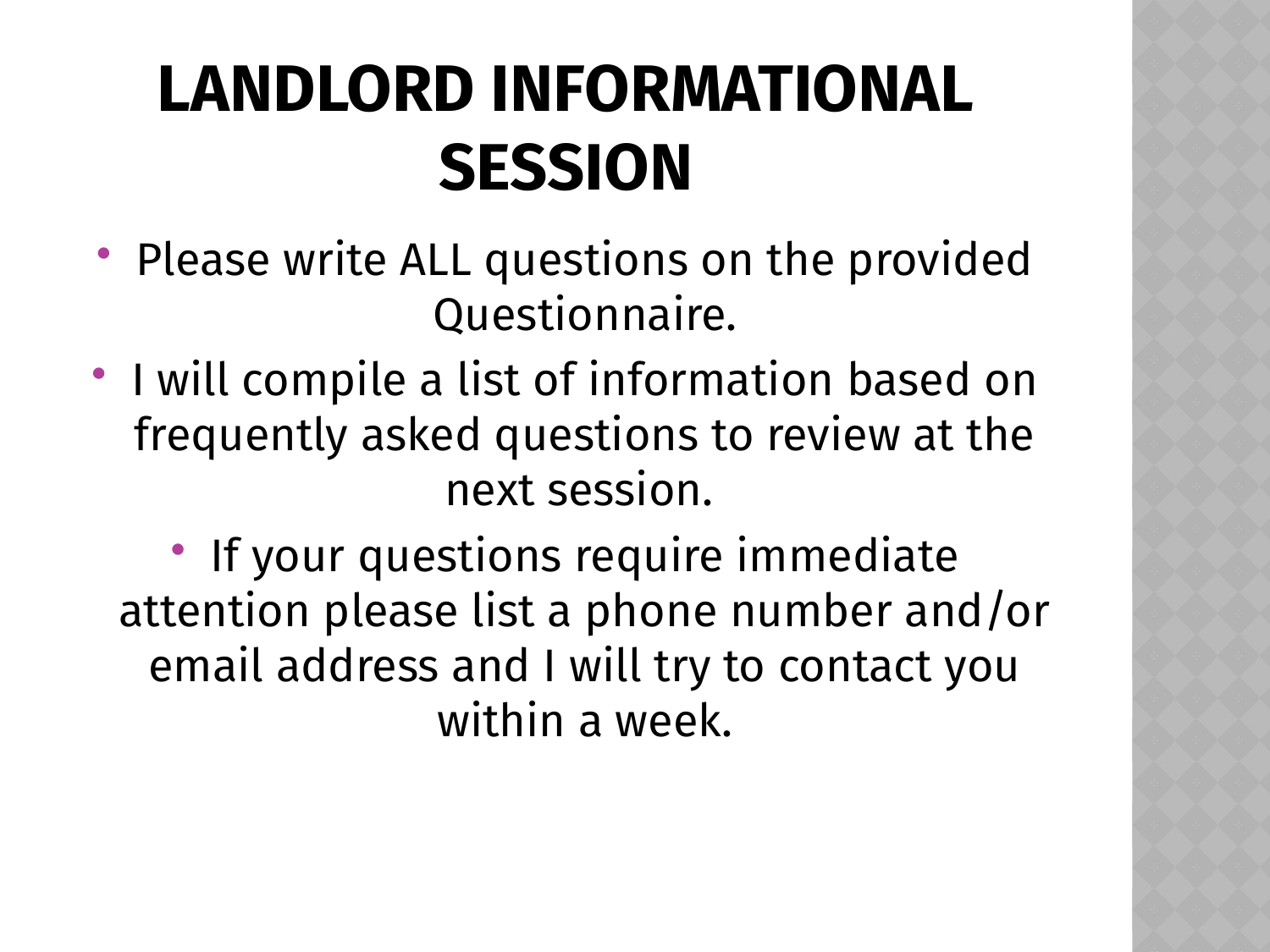

# Landlord informational session
Please write ALL questions on the provided Questionnaire.
I will compile a list of information based on frequently asked questions to review at the next session.
If your questions require immediate attention please list a phone number and/or email address and I will try to contact you within a week.